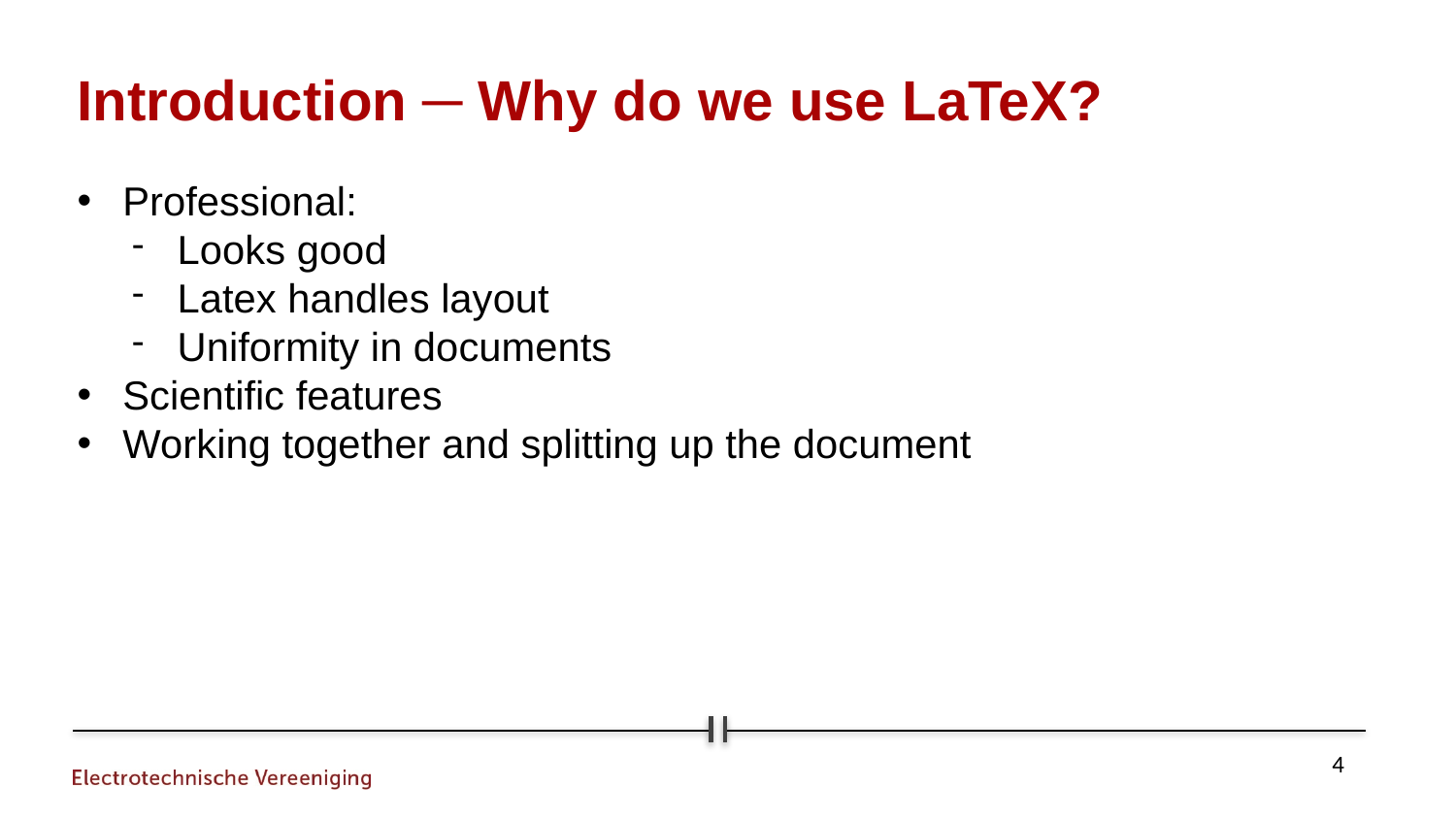

Introduction ─ Why do we use LaTeX?
Professional:
Looks good
Latex handles layout
Uniformity in documents
Scientific features
Working together and splitting up the document